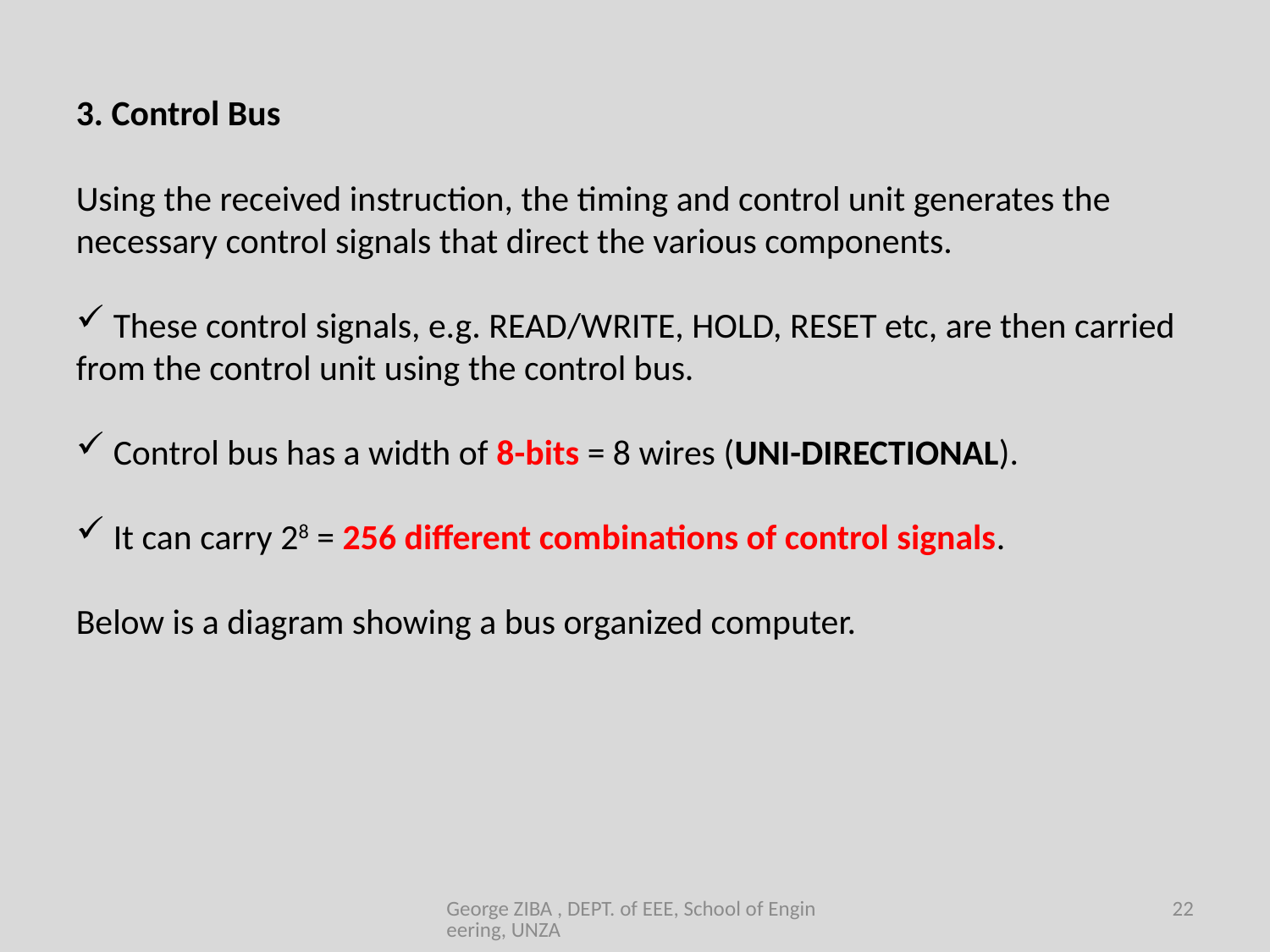

3. Control Bus

Using the received instruction, the timing and control unit generates the necessary control signals that direct the various components.

 These control signals, e.g. READ/WRITE, HOLD, RESET etc, are then carried from the control unit using the control bus.

 Control bus has a width of 8-bits = 8 wires (UNI-DIRECTIONAL).

 It can carry 28 = 256 different combinations of control signals.

Below is a diagram showing a bus organized computer.
George ZIBA , DEPT. of EEE, School of Engineering, UNZA
22